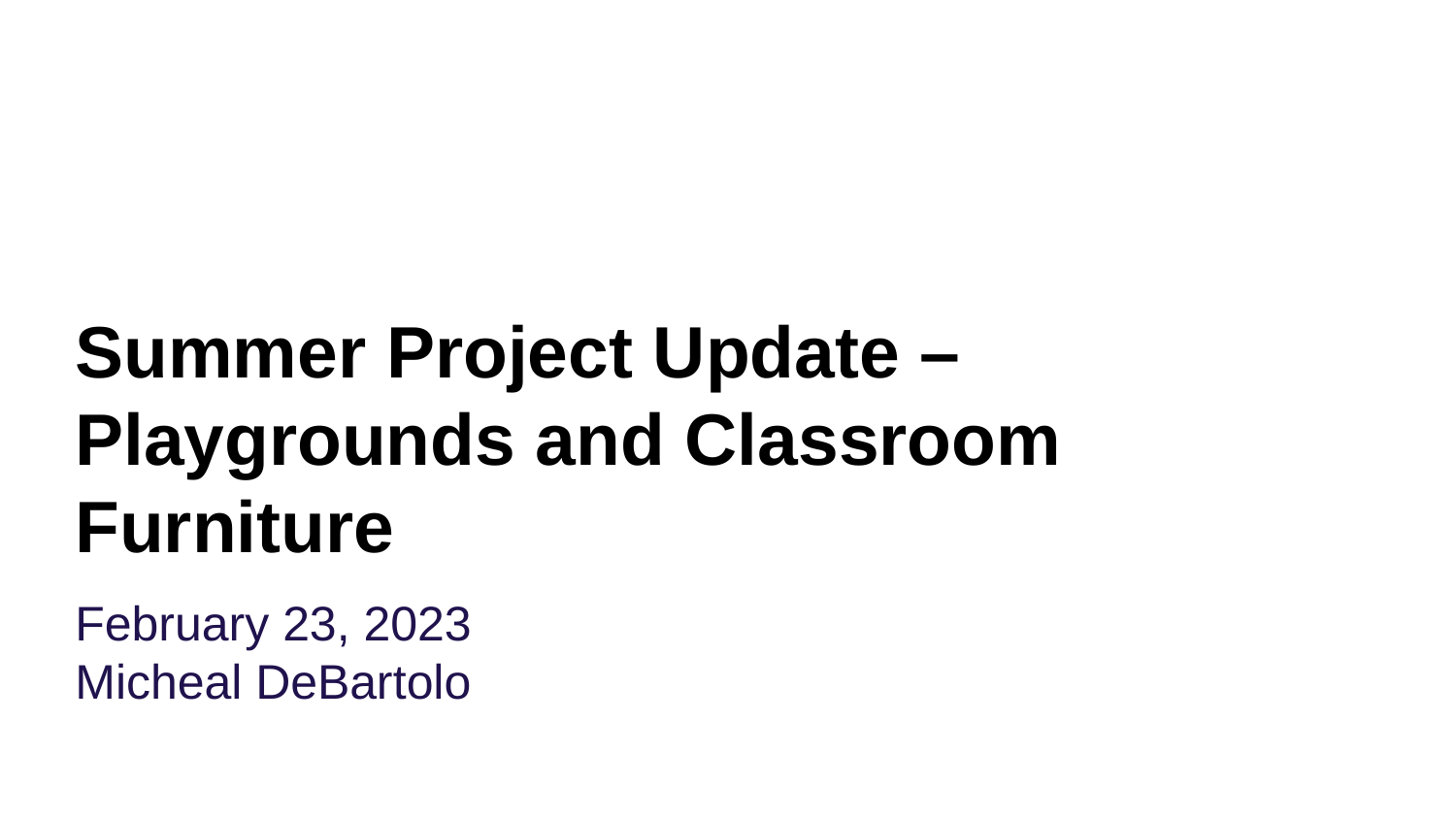

Summer Project Update –
Playgrounds and Classroom Furniture

February 23, 2023
Micheal DeBartolo